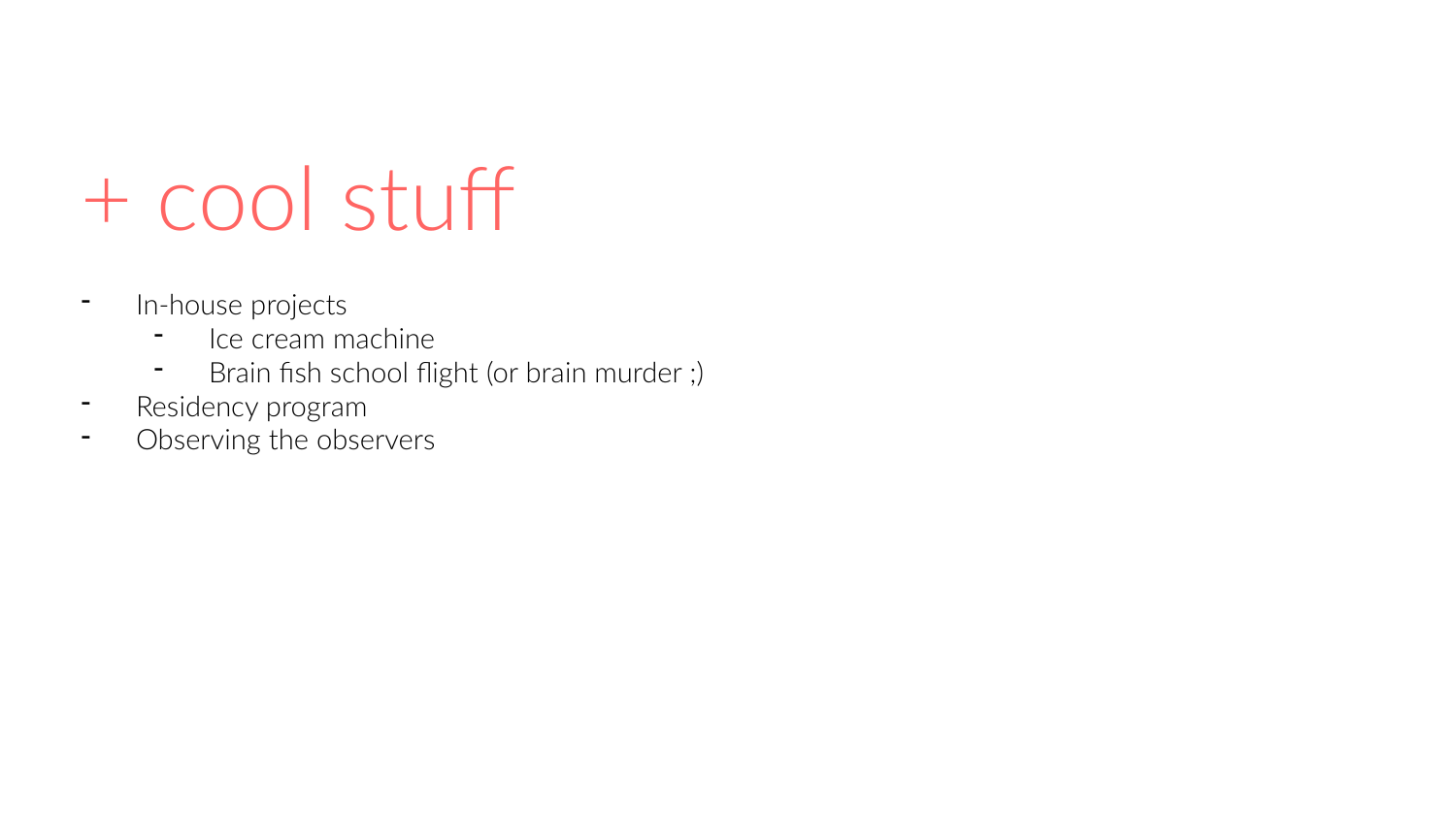

+ cool stuff
In-house projects
Ice cream machine
Brain fish school flight (or brain murder ;)
Residency program
Observing the observers